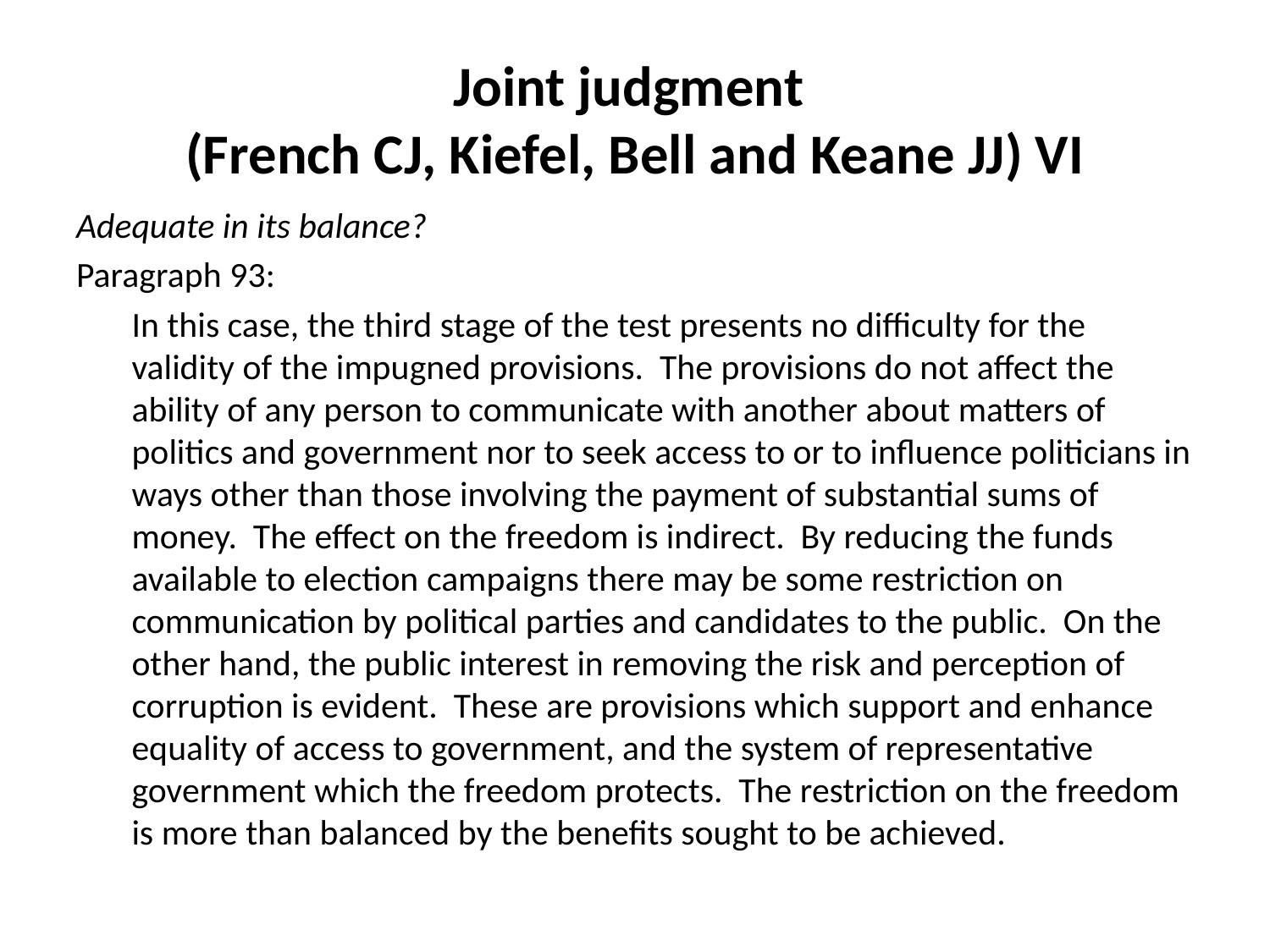

# Joint judgment (French CJ, Kiefel, Bell and Keane JJ) VI
Adequate in its balance?
Paragraph 93:
In this case, the third stage of the test presents no difficulty for the validity of the impugned provisions.  The provisions do not affect the ability of any person to communicate with another about matters of politics and government nor to seek access to or to influence politicians in ways other than those involving the payment of substantial sums of money.  The effect on the freedom is indirect.  By reducing the funds available to election campaigns there may be some restriction on communication by political parties and candidates to the public.  On the other hand, the public interest in removing the risk and perception of corruption is evident.  These are provisions which support and enhance equality of access to government, and the system of representative government which the freedom protects.  The restriction on the freedom is more than balanced by the benefits sought to be achieved.